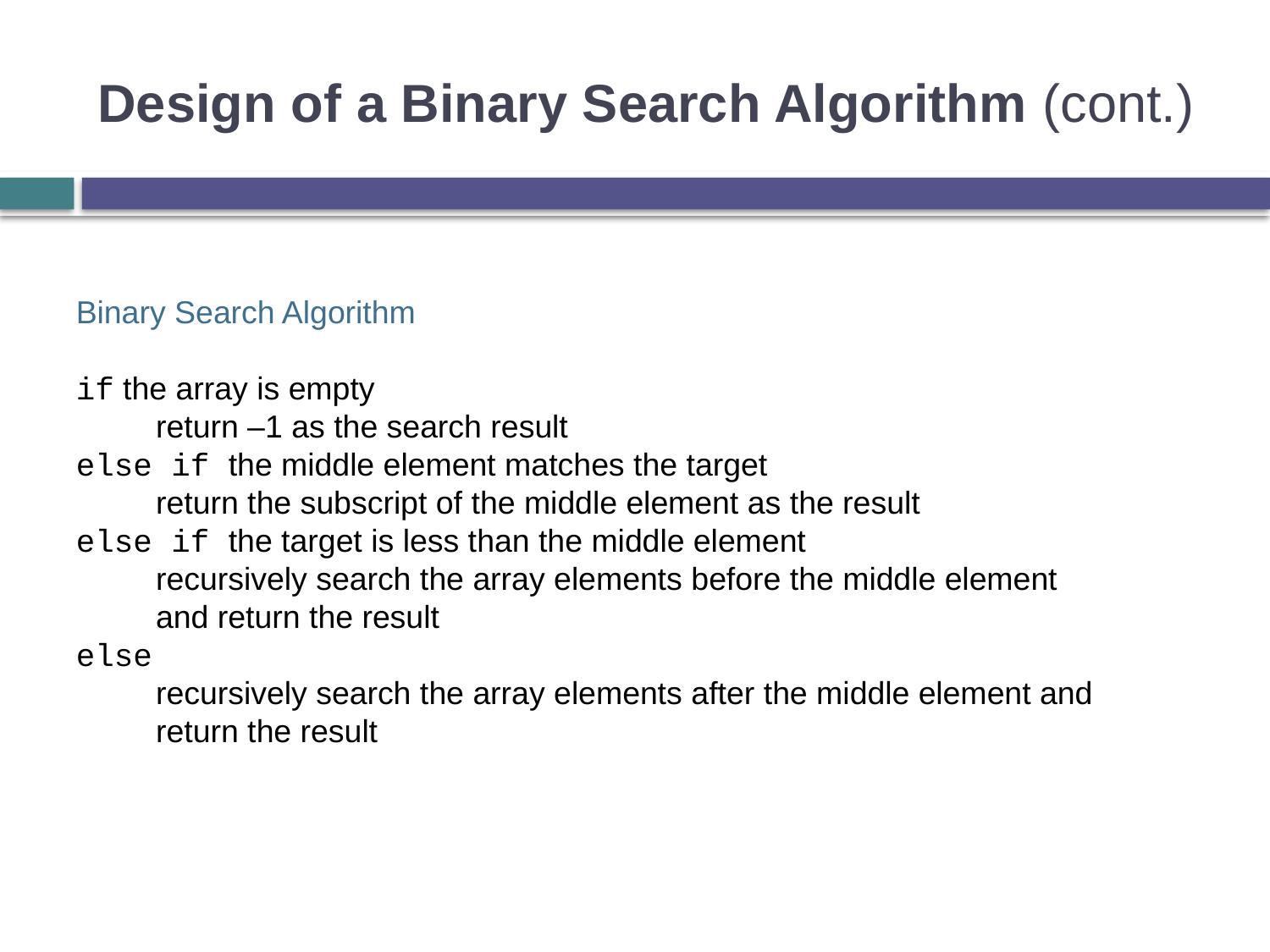

# Design of a Binary Search Algorithm (cont.)
Binary Search Algorithm

if the array is empty
         return –1 as the search result
else if the middle element matches the target
         return the subscript of the middle element as the result
else if the target is less than the middle element
         recursively search the array elements before the middle element
         and return the result
else
         recursively search the array elements after the middle element and
         return the result